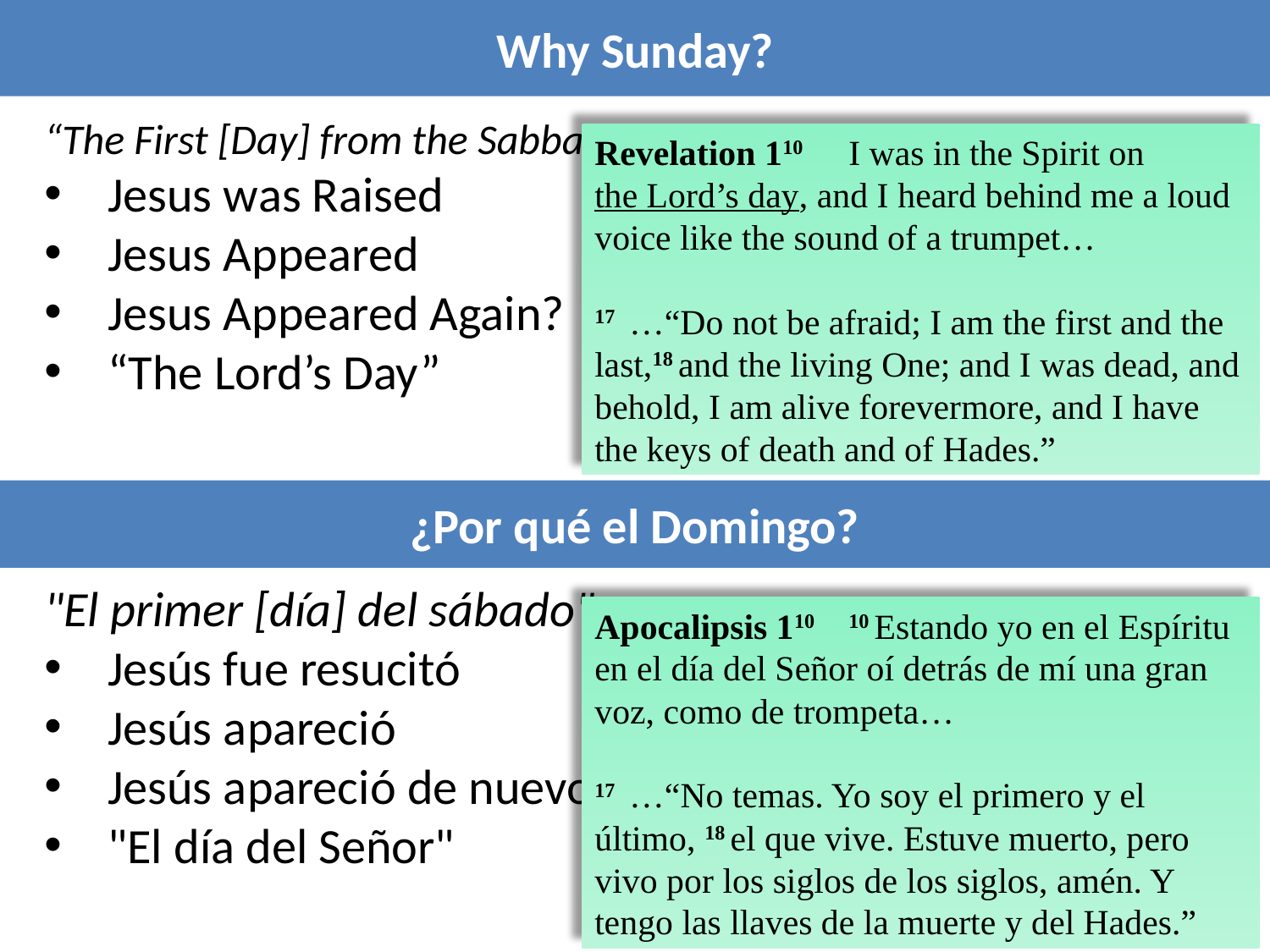

Why Sunday?
“The First [Day] from the Sabbath”
Jesus was Raised
Jesus Appeared
Jesus Appeared Again?
“The Lord’s Day”
Revelation 110 	I was in the Spirit on
the Lord’s day, and I heard behind me a loud voice like the sound of a trumpet…

17  …“Do not be afraid; I am the first and the last,18 and the living One; and I was dead, and behold, I am alive forevermore, and I have the keys of death and of Hades.”
¿Por qué el Domingo?
"El primer [día] del sábado"
Jesús fue resucitó
Jesús apareció
Jesús apareció de nuevo?
"El día del Señor"
Apocalipsis 110 	10 Estando yo en el Espíritu en el día del Señor oí detrás de mí una gran voz, como de trompeta…

17  …“No temas. Yo soy el primero y el último, 18 el que vive. Estuve muerto, pero vivo por los siglos de los siglos, amén. Y tengo las llaves de la muerte y del Hades.”